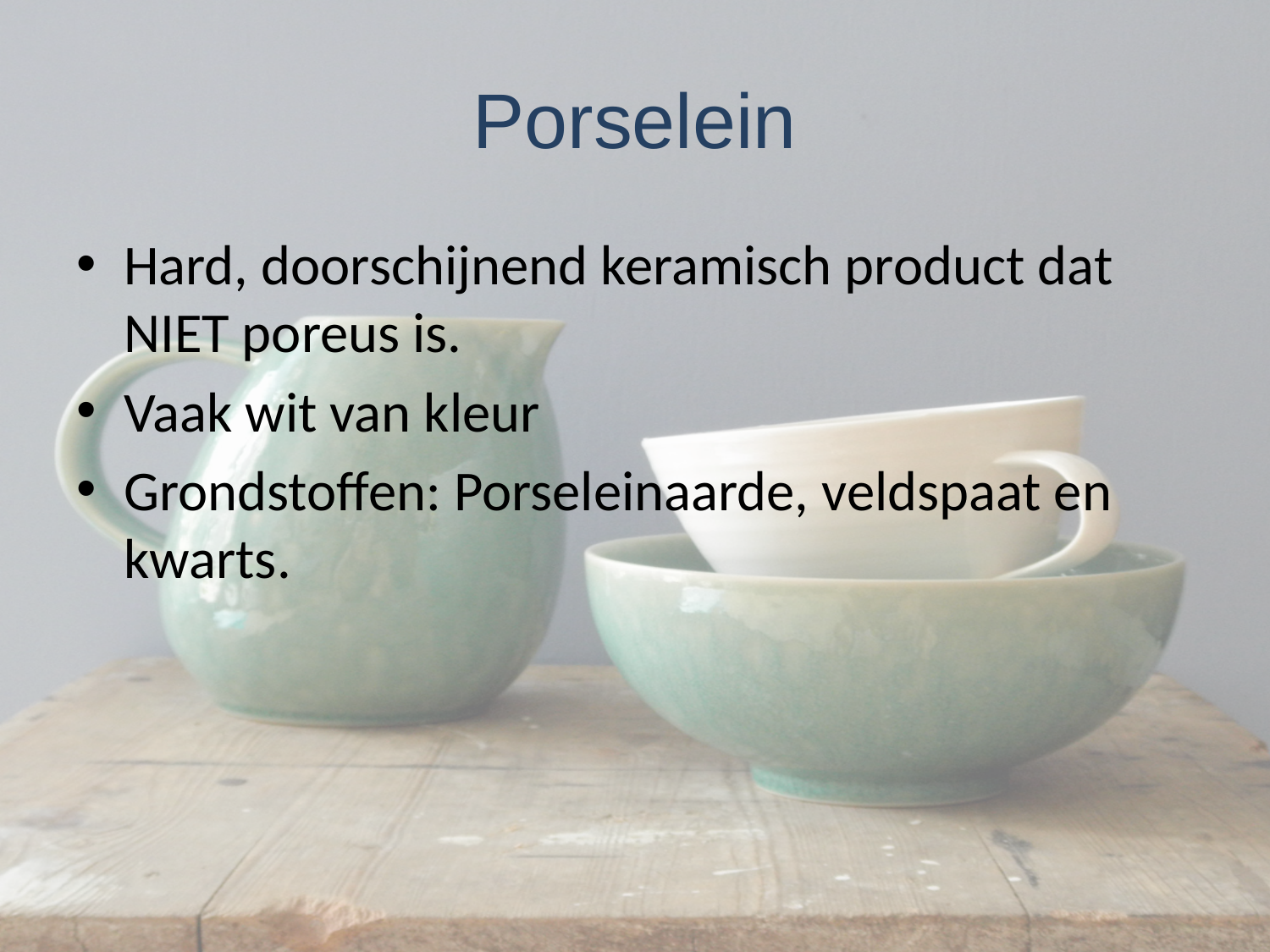

# Porselein
Hard, doorschijnend keramisch product dat NIET poreus is.
Vaak wit van kleur
Grondstoffen: Porseleinaarde, veldspaat en kwarts.